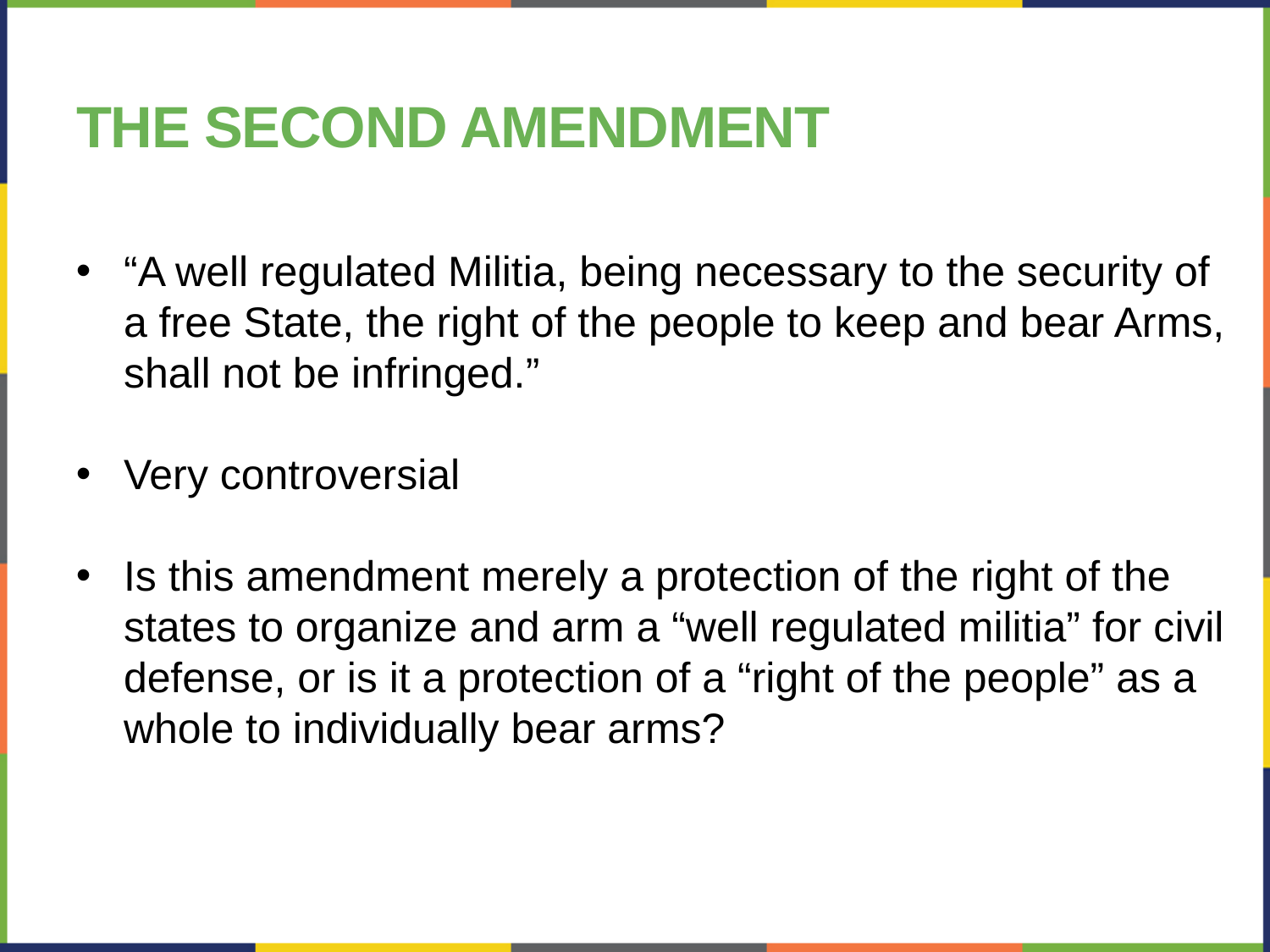

# The Second Amendment
“A well regulated Militia, being necessary to the security of a free State, the right of the people to keep and bear Arms, shall not be infringed.”

Very controversial

Is this amendment merely a protection of the right of the states to organize and arm a “well regulated militia” for civil defense, or is it a protection of a “right of the people” as a whole to individually bear arms?